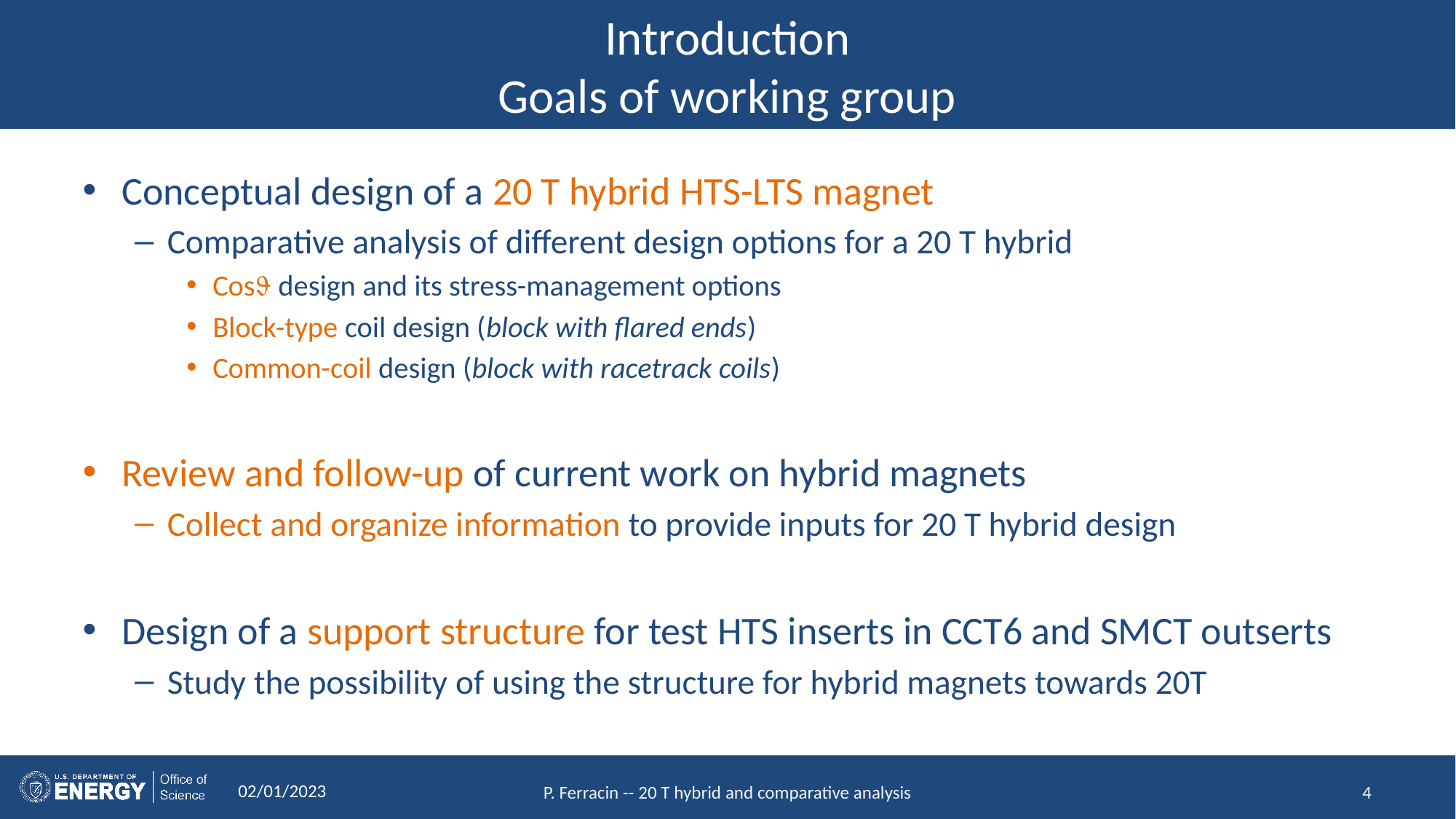

# Introduction Goals of working group
Conceptual design of a 20 T hybrid HTS-LTS magnet
Comparative analysis of different design options for a 20 T hybrid
Cosϑ design and its stress-management options
Block-type coil design (block with flared ends)
Common-coil design (block with racetrack coils)

Review and follow-up of current work on hybrid magnets
Collect and organize information to provide inputs for 20 T hybrid design

Design of a support structure for test HTS inserts in CCT6 and SMCT outserts
Study the possibility of using the structure for hybrid magnets towards 20T

02/01/2023
P. Ferracin -- 20 T hybrid and comparative analysis
4